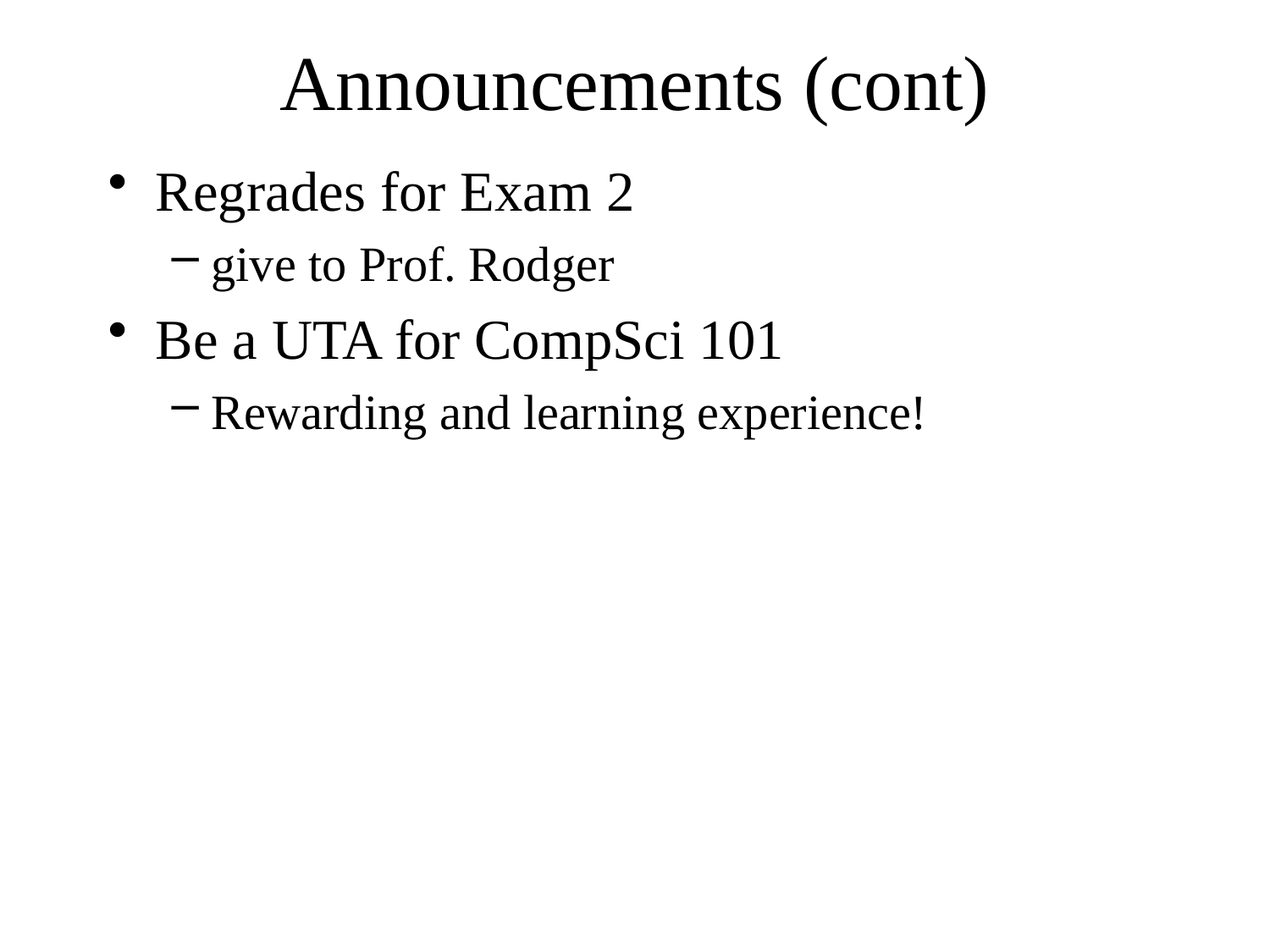

# Announcements (cont)
Regrades for Exam 2
give to Prof. Rodger
Be a UTA for CompSci 101
Rewarding and learning experience!